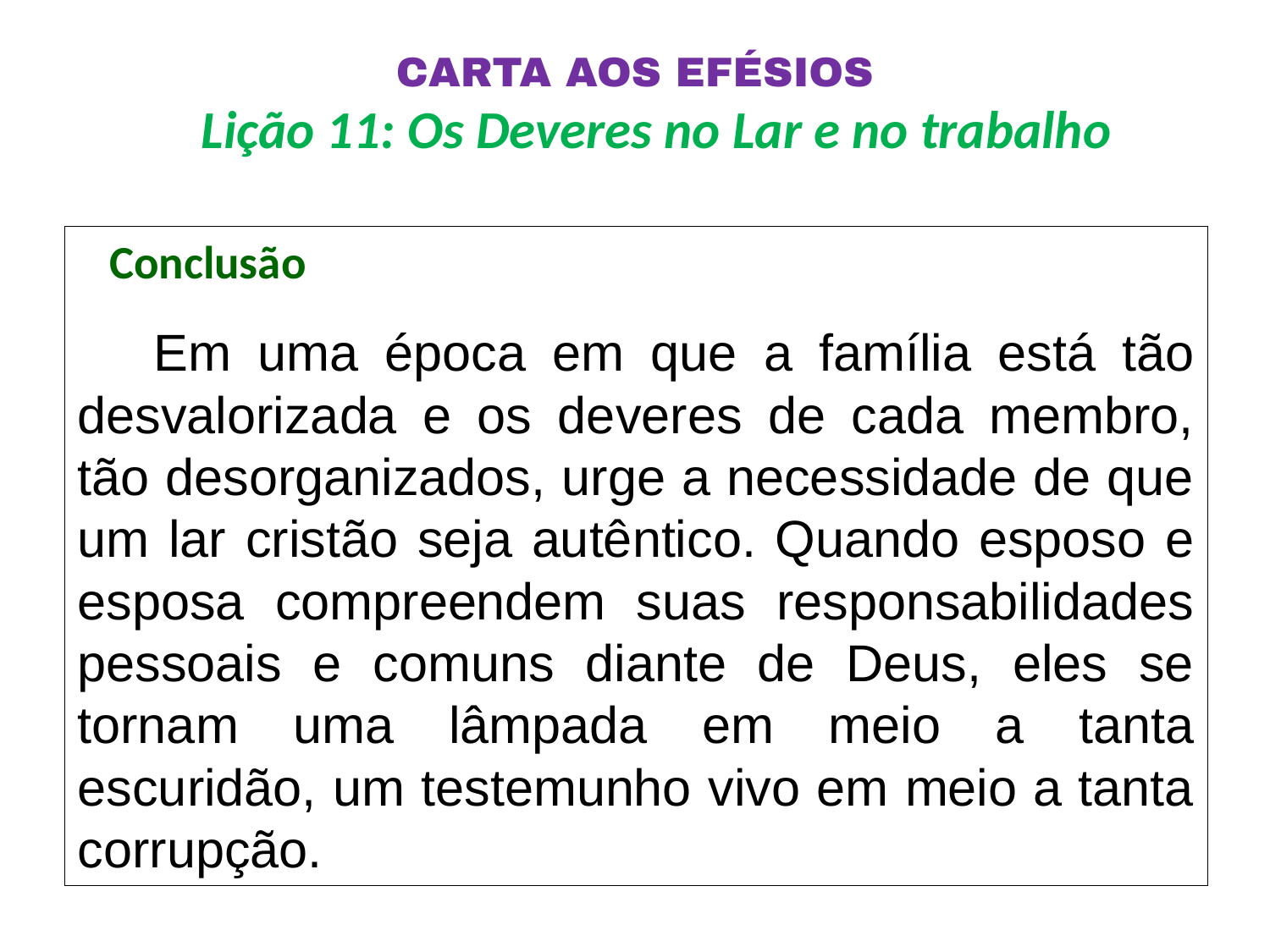

# CARTA AOS EFÉSIOS Lição 11: Os Deveres no Lar e no trabalho
   Conclusão

	Em uma época em que a família está tão desvalorizada e os deveres de cada membro, tão desorganizados, urge a necessidade de que um lar cristão seja autêntico. Quando esposo e esposa compreendem suas responsabilidades pessoais e comuns diante de Deus, eles se tornam uma lâmpada em meio a tanta escuridão, um testemunho vivo em meio a tanta corrupção.